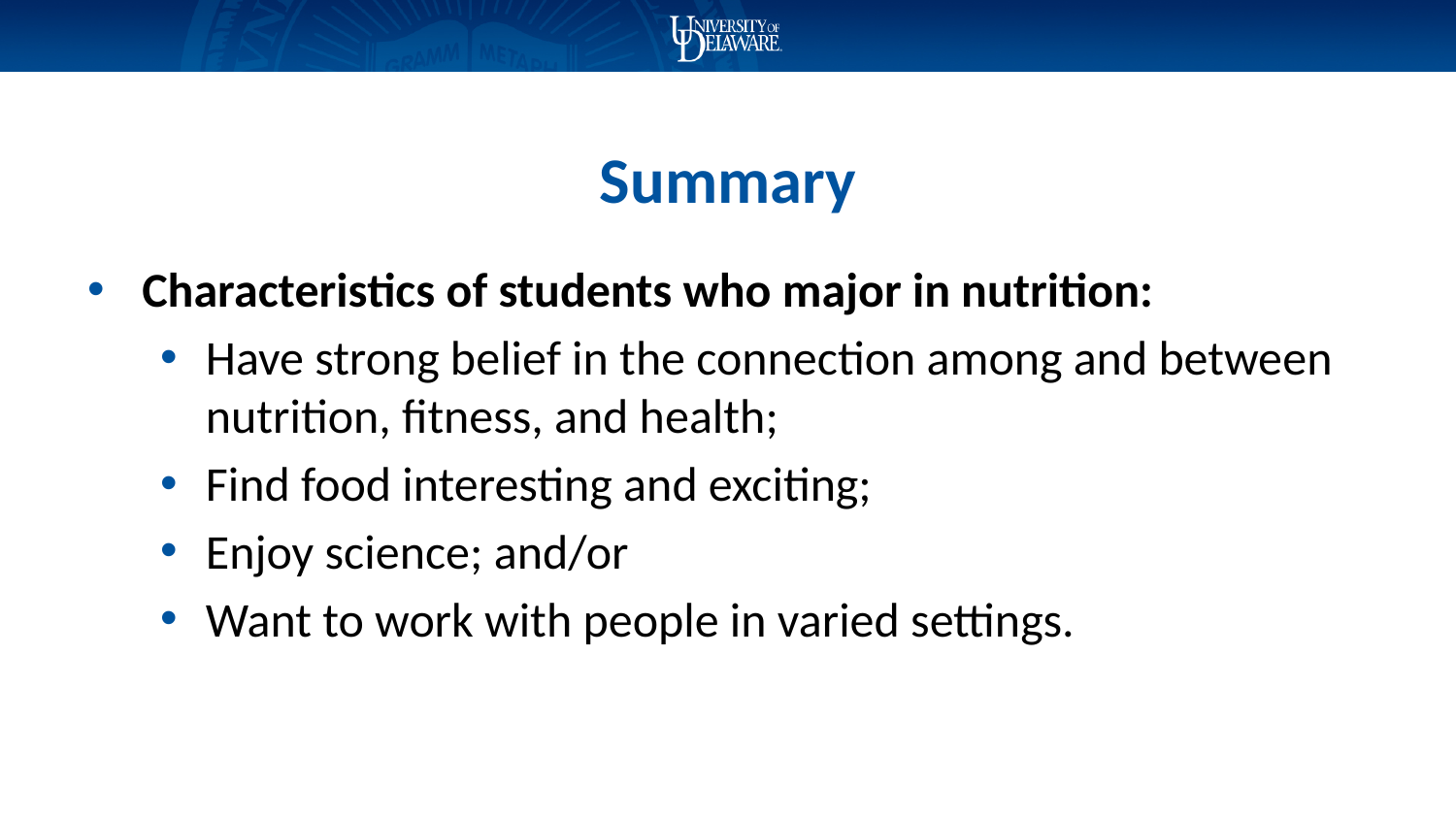

# Summary
Characteristics of students who major in nutrition:
Have strong belief in the connection among and between nutrition, fitness, and health;
Find food interesting and exciting;
Enjoy science; and/or
Want to work with people in varied settings.